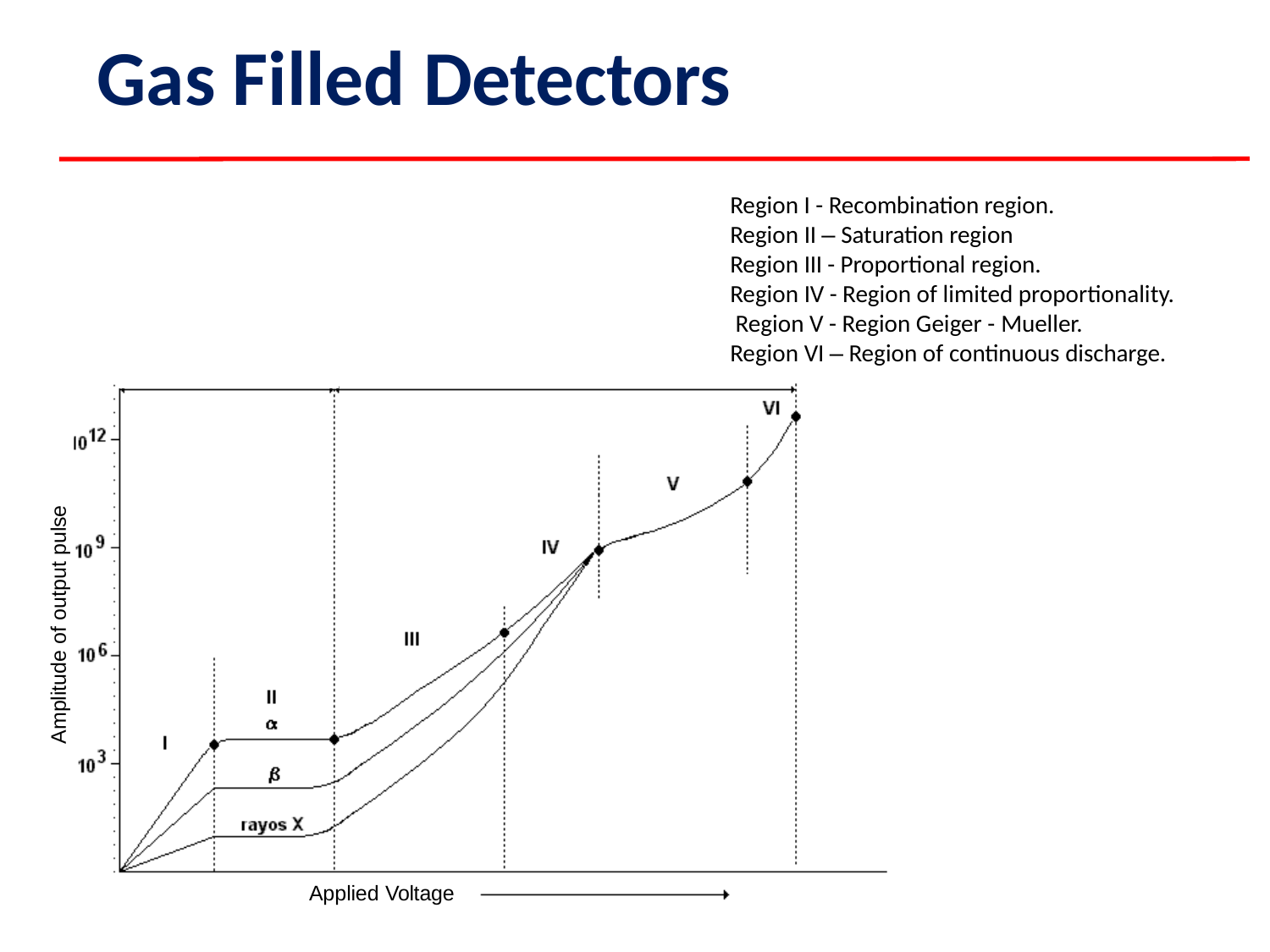

# Gas Filled Detectors

Region I - Recombination region.  Region II – Saturation region  Region III - Proportional region.
Region IV - Region of limited proportionality.  Region V - Region Geiger - Mueller.
Region VI – Region of continuous discharge.

Amplitude of output pulse
Applied Voltage